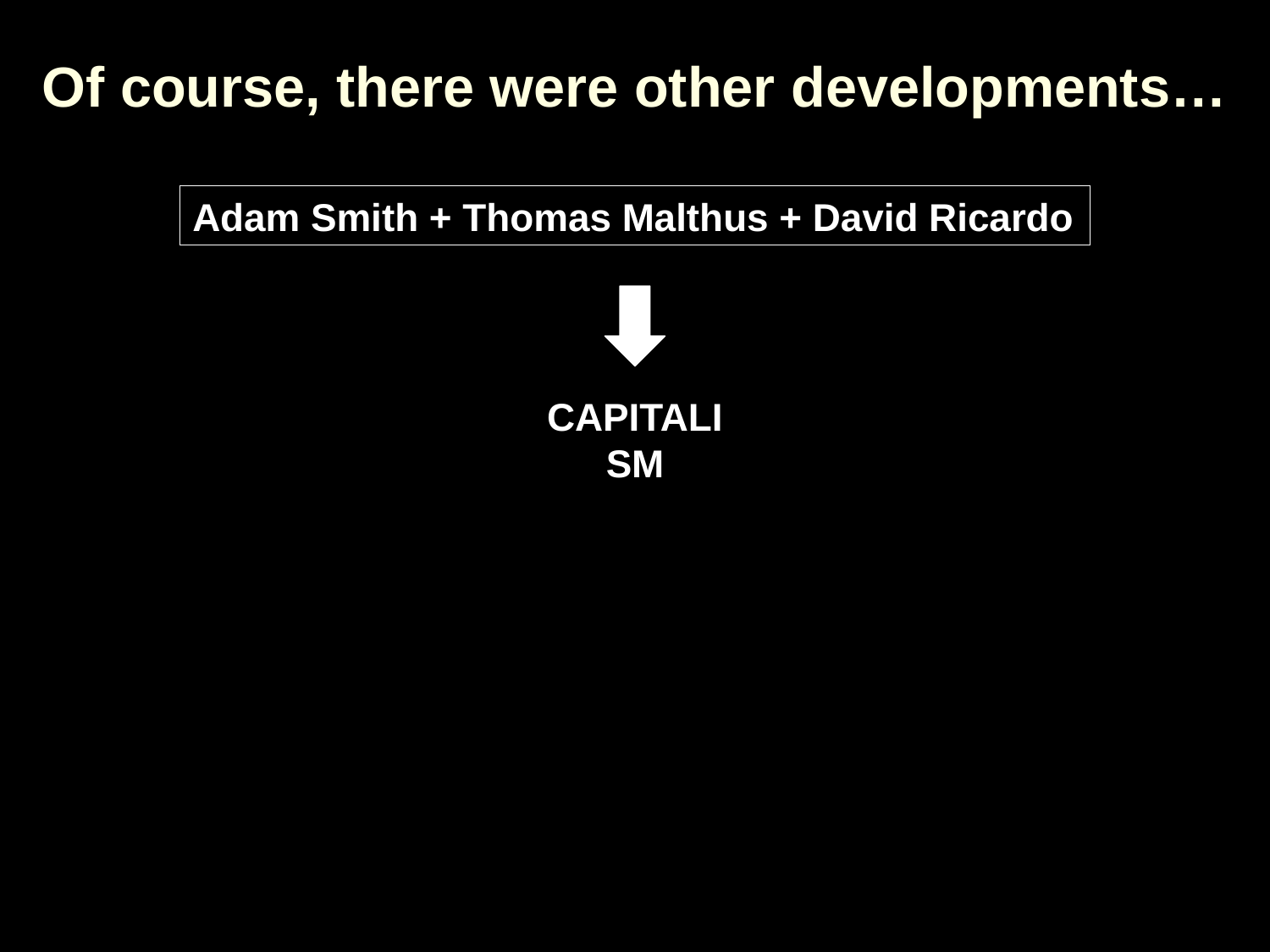

# Of course, there were other developments…
Adam Smith + Thomas Malthus + David Ricardo

Capitalism